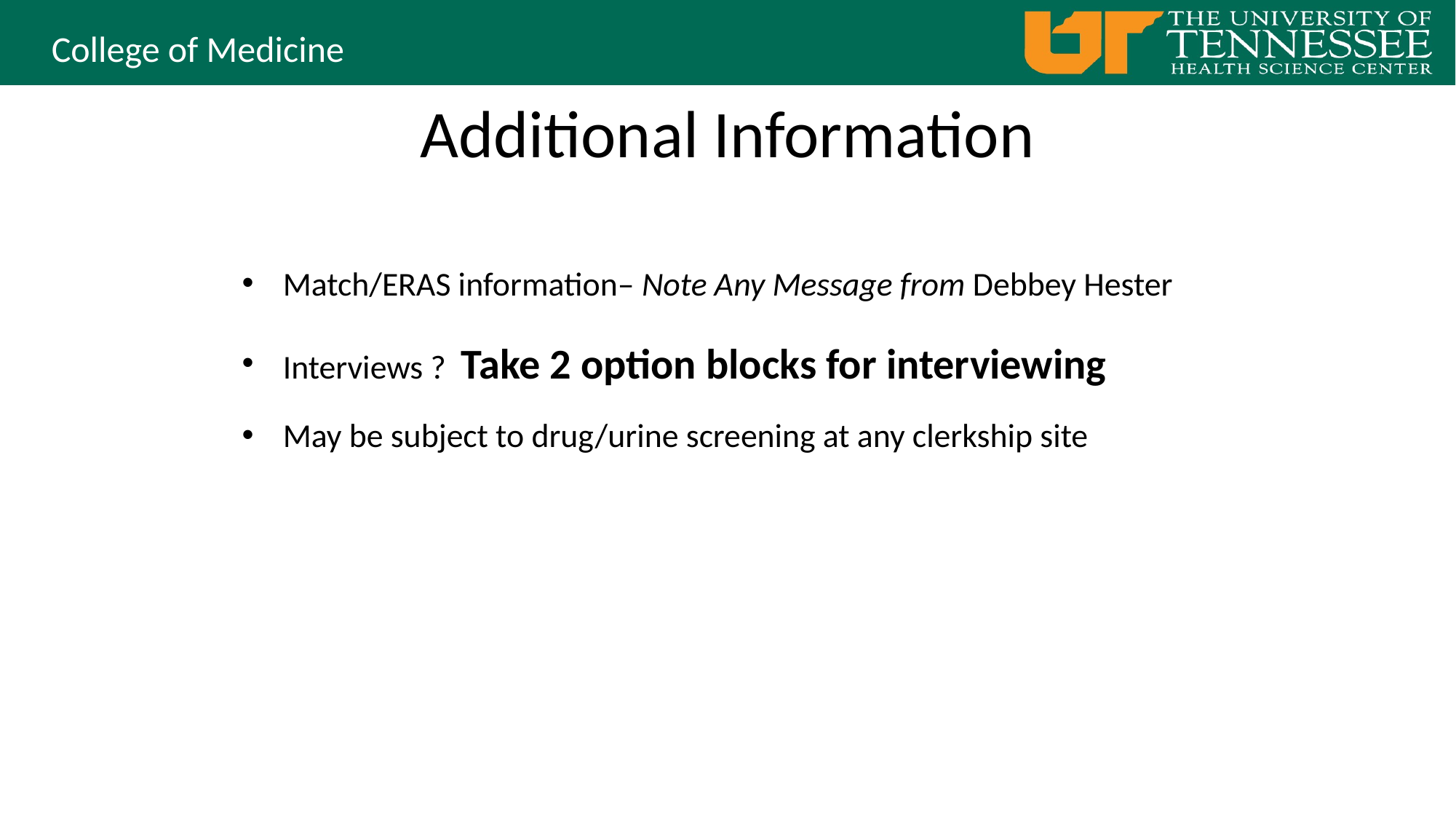

# Additional Information
Match/ERAS information– Note Any Message from Debbey Hester
Interviews ?  Take 2 option blocks for interviewing
May be subject to drug/urine screening at any clerkship site